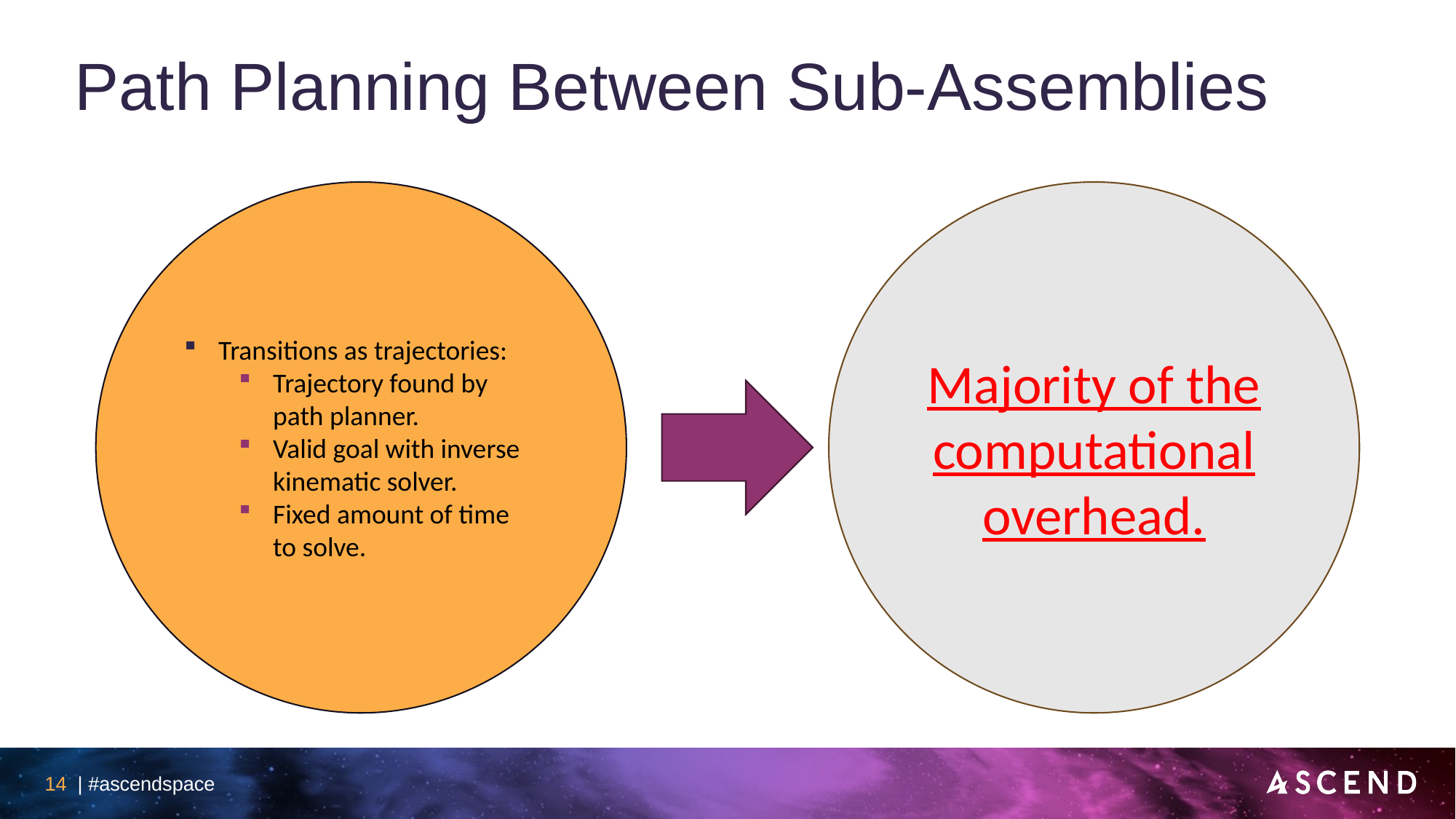

# Path Planning Between Sub-Assemblies
Majority of the computational overhead.
Transitions as trajectories:
Trajectory found by path planner.
Valid goal with inverse kinematic solver.
Fixed amount of time to solve.